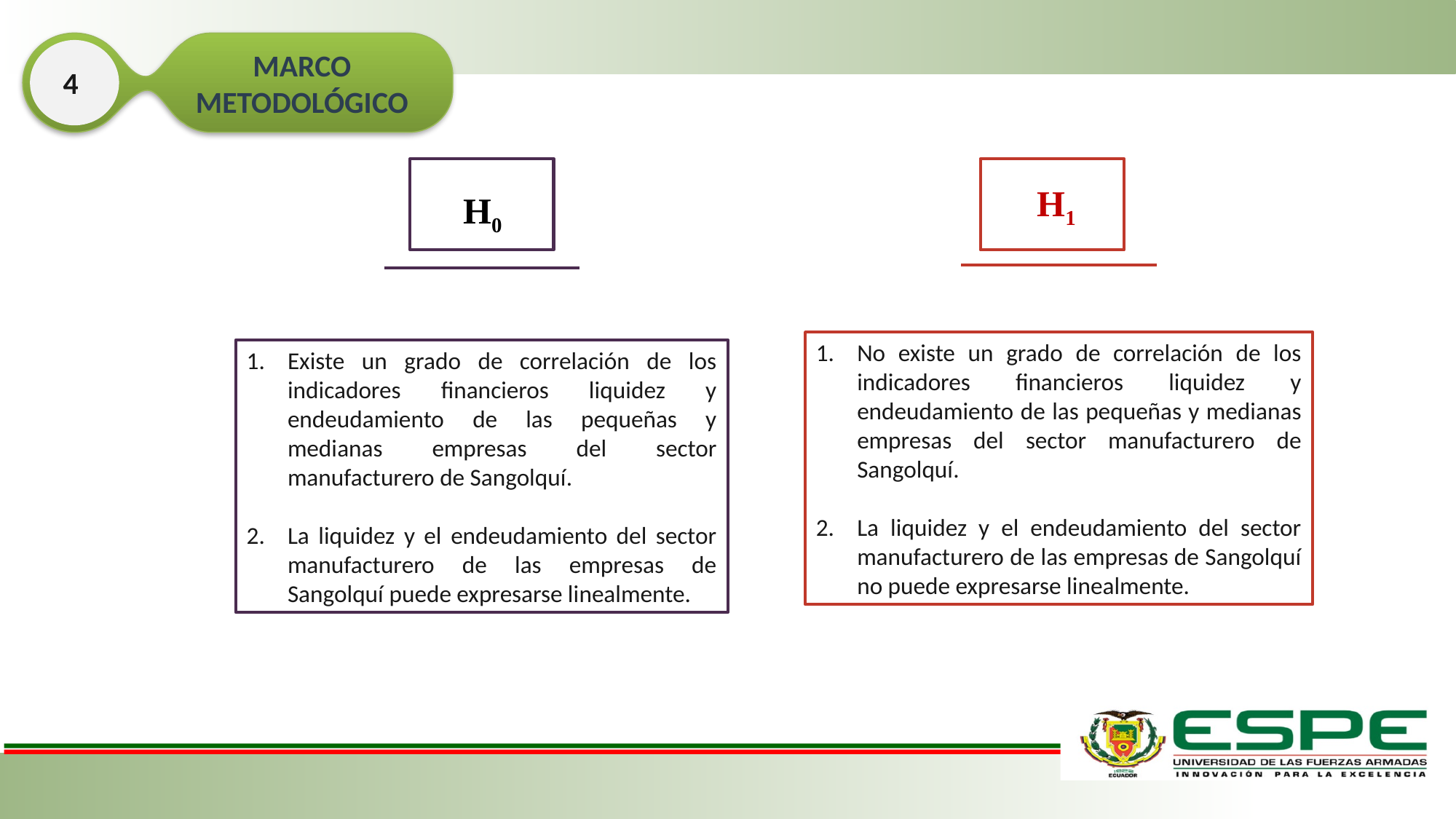

MARCO METODOLÓGICO

4

H1
H0
No existe un grado de correlación de los indicadores financieros liquidez y endeudamiento de las pequeñas y medianas empresas del sector manufacturero de Sangolquí.

La liquidez y el endeudamiento del sector manufacturero de las empresas de Sangolquí no puede expresarse linealmente.
Existe un grado de correlación de los indicadores financieros liquidez y endeudamiento de las pequeñas y medianas empresas del sector manufacturero de Sangolquí.

La liquidez y el endeudamiento del sector manufacturero de las empresas de Sangolquí puede expresarse linealmente.